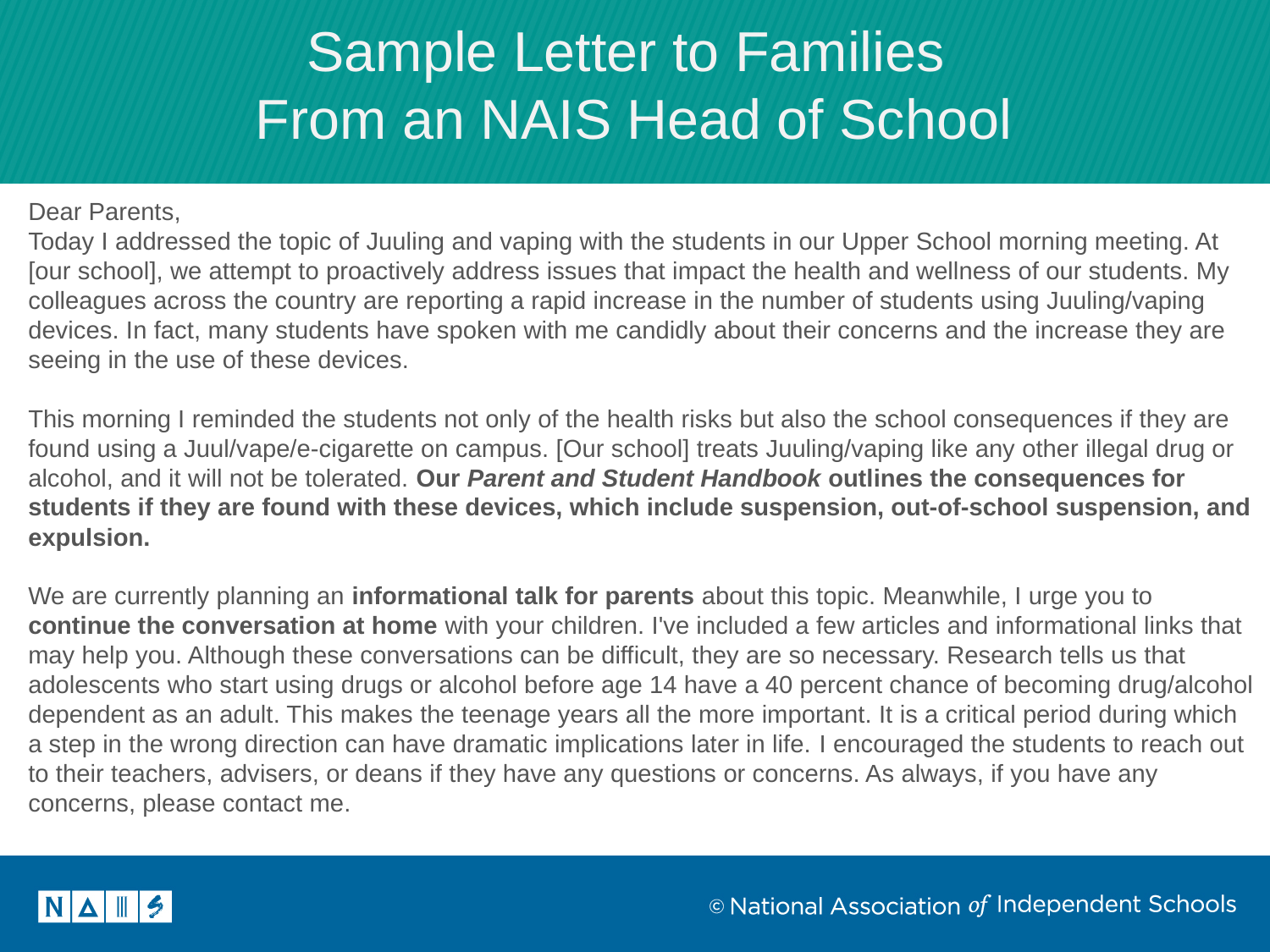

Sample Letter to Families
From an NAIS Head of School
Dear Parents,
Today I addressed the topic of Juuling and vaping with the students in our Upper School morning meeting. At [our school], we attempt to proactively address issues that impact the health and wellness of our students. My colleagues across the country are reporting a rapid increase in the number of students using Juuling/vaping devices. In fact, many students have spoken with me candidly about their concerns and the increase they are seeing in the use of these devices.
This morning I reminded the students not only of the health risks but also the school consequences if they are found using a Juul/vape/e-cigarette on campus. [Our school] treats Juuling/vaping like any other illegal drug or alcohol, and it will not be tolerated. Our Parent and Student Handbook outlines the consequences for students if they are found with these devices, which include suspension, out-of-school suspension, and expulsion.
We are currently planning an informational talk for parents about this topic. Meanwhile, I urge you to continue the conversation at home with your children. I've included a few articles and informational links that may help you. Although these conversations can be difficult, they are so necessary. Research tells us that adolescents who start using drugs or alcohol before age 14 have a 40 percent chance of becoming drug/alcohol dependent as an adult. This makes the teenage years all the more important. It is a critical period during which a step in the wrong direction can have dramatic implications later in life. I encouraged the students to reach out to their teachers, advisers, or deans if they have any questions or concerns. As always, if you have any concerns, please contact me.